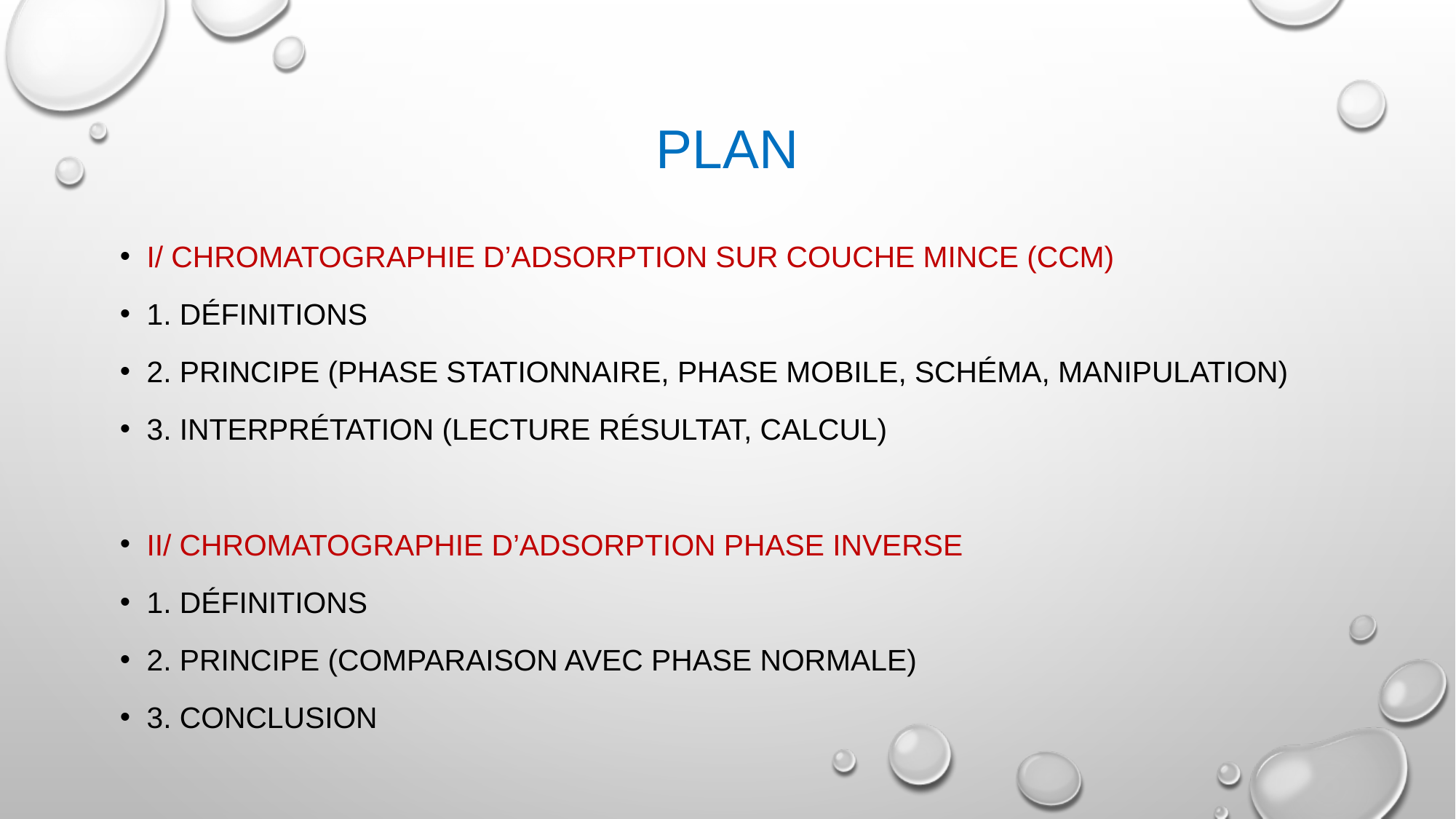

# Plan
I/ Chromatographie d’adsorption sur couche mince (ccm)
1. Définitions
2. Principe (phase stationnaire, phase mobile, schéma, manipulation)
3. Interprétation (lecture résultat, Calcul)

II/ Chromatographie d’adsorption phase inverse
1. Définitions
2. Principe (comparaison avec phase normale)
3. Conclusion